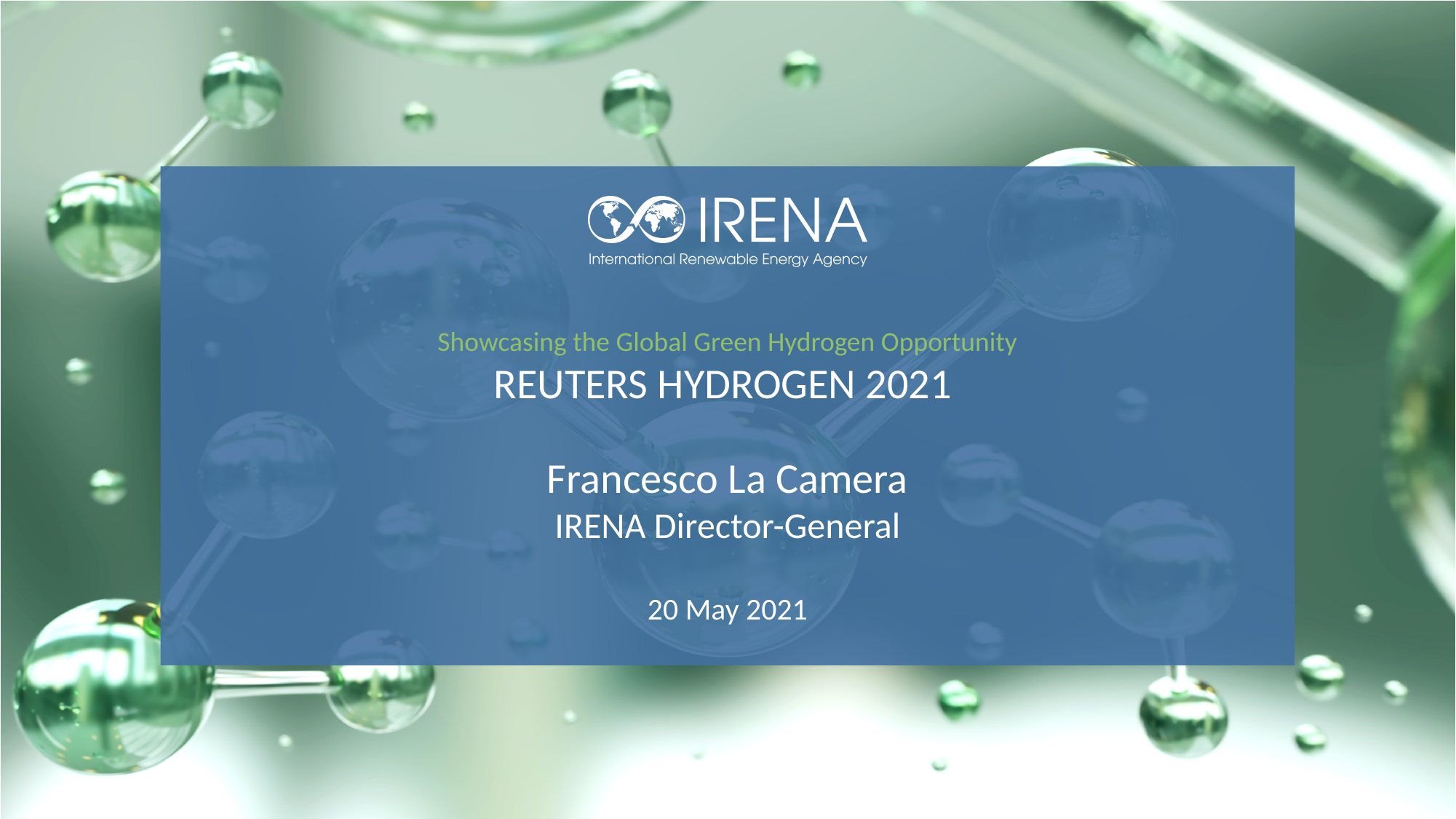

Showcasing the Global Green Hydrogen Opportunity
REUTERS HYDROGEN 2021
Francesco La Camera
IRENA Director-General
20 May 2021